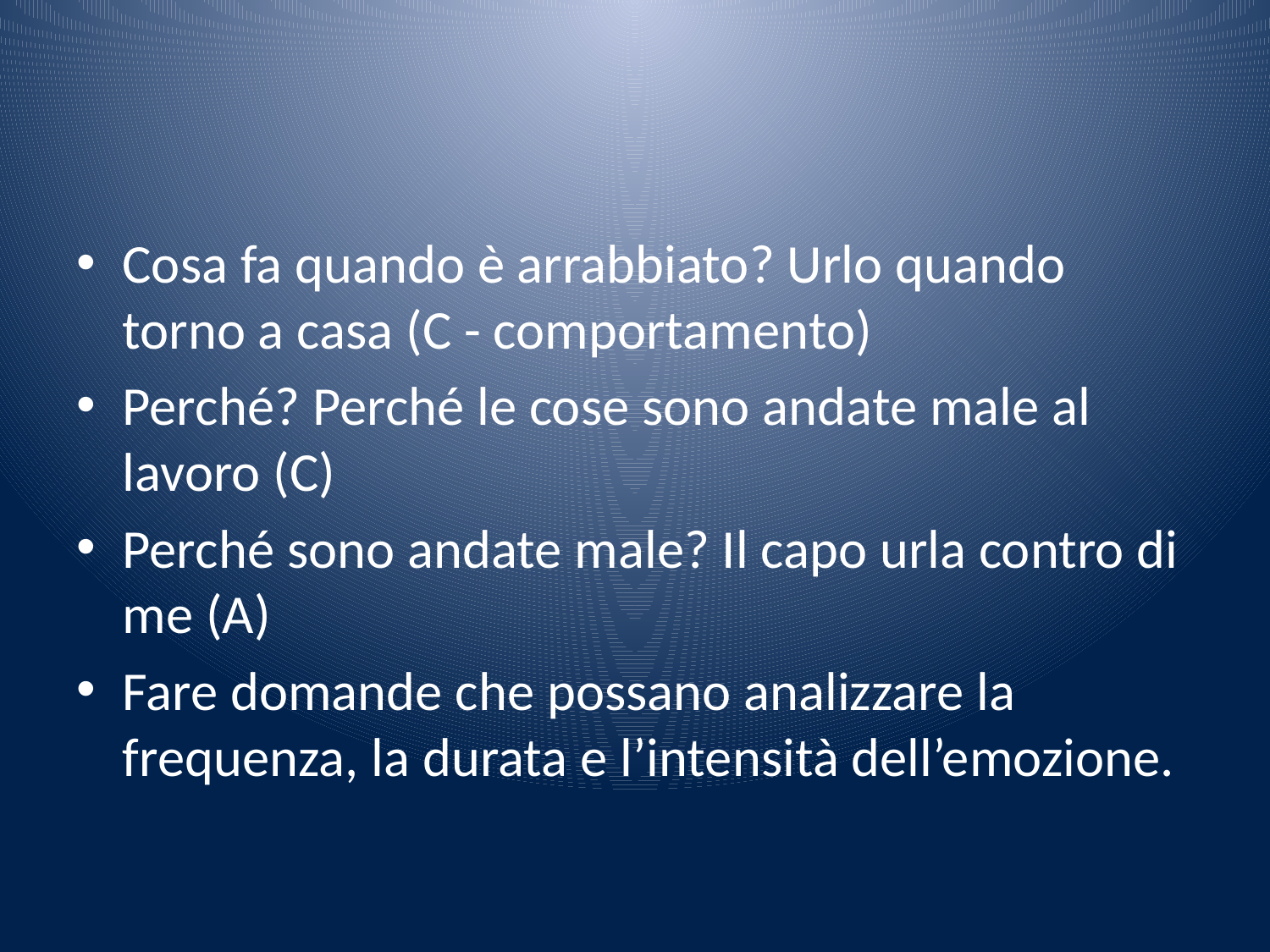

#
Cosa fa quando è arrabbiato? Urlo quando torno a casa (C - comportamento)
Perché? Perché le cose sono andate male al lavoro (C)
Perché sono andate male? Il capo urla contro di me (A)
Fare domande che possano analizzare la frequenza, la durata e l’intensità dell’emozione.